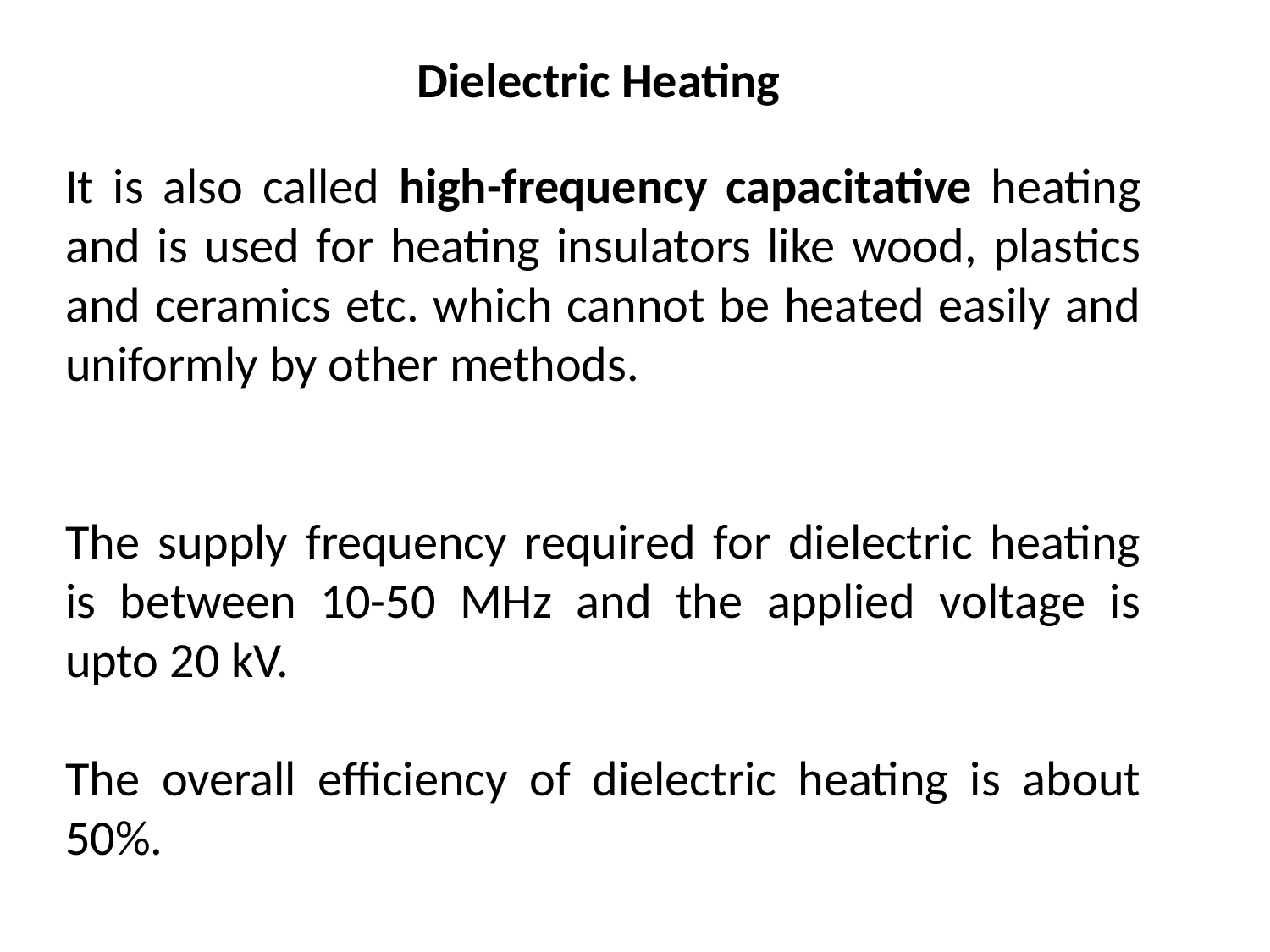

Dielectric Heating
It is also called high-frequency capacitative heating and is used for heating insulators like wood, plastics and ceramics etc. which cannot be heated easily and uniformly by other methods.

The supply frequency required for dielectric heating is between 10-50 MHz and the applied voltage is upto 20 kV.

The overall efficiency of dielectric heating is about 50%.